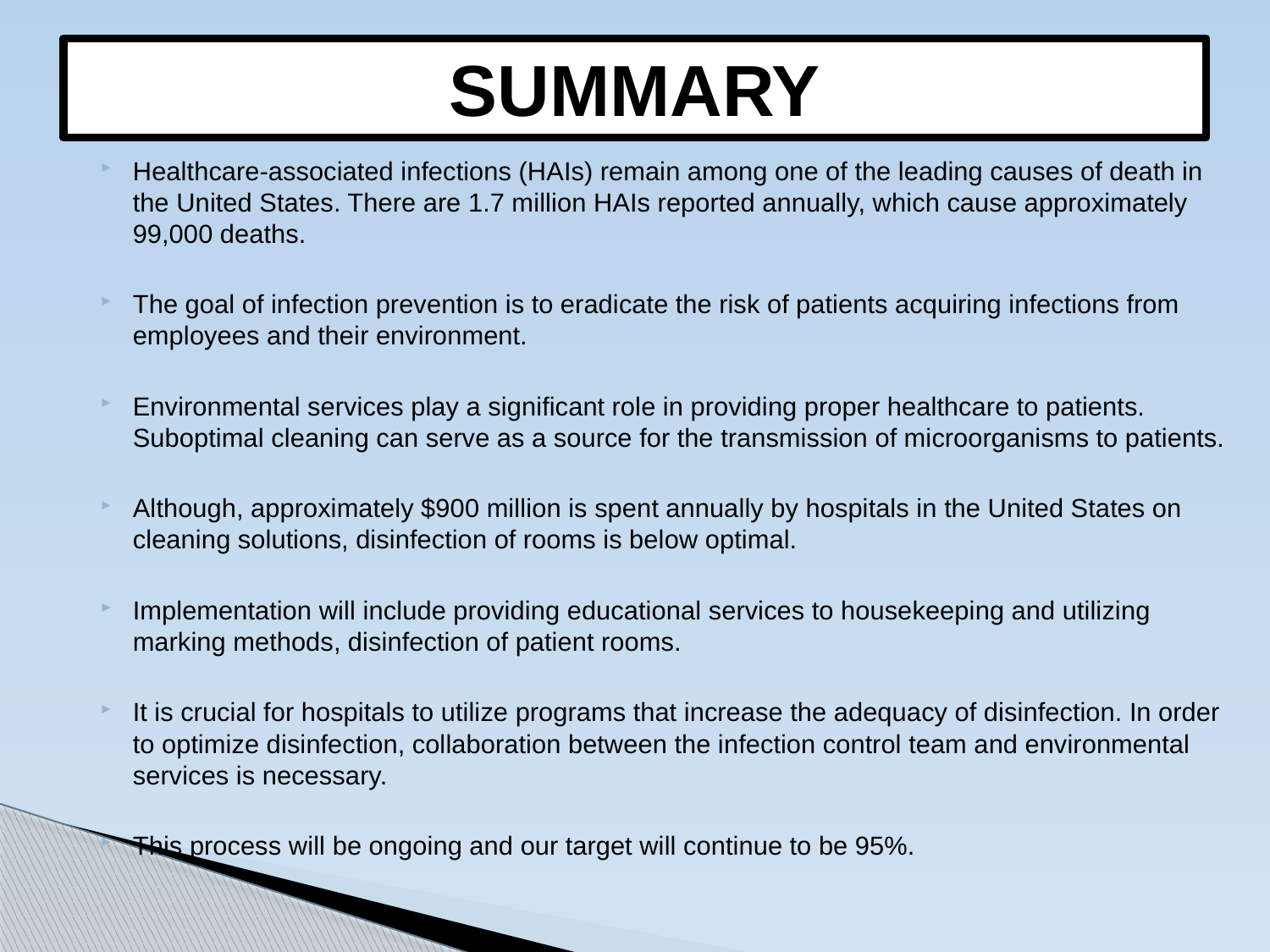

# SUMMARY
Healthcare-associated infections (HAIs) remain among one of the leading causes of death in the United States. There are 1.7 million HAIs reported annually, which cause approximately 99,000 deaths.

The goal of infection prevention is to eradicate the risk of patients acquiring infections from employees and their environment.

Environmental services play a significant role in providing proper healthcare to patients.  Suboptimal cleaning can serve as a source for the transmission of microorganisms to patients.

Although, approximately $900 million is spent annually by hospitals in the United States on cleaning solutions, disinfection of rooms is below optimal.

Implementation will include providing educational services to housekeeping and utilizing marking methods, disinfection of patient rooms.

It is crucial for hospitals to utilize programs that increase the adequacy of disinfection. In order to optimize disinfection, collaboration between the infection control team and environmental services is necessary.

This process will be ongoing and our target will continue to be 95%.